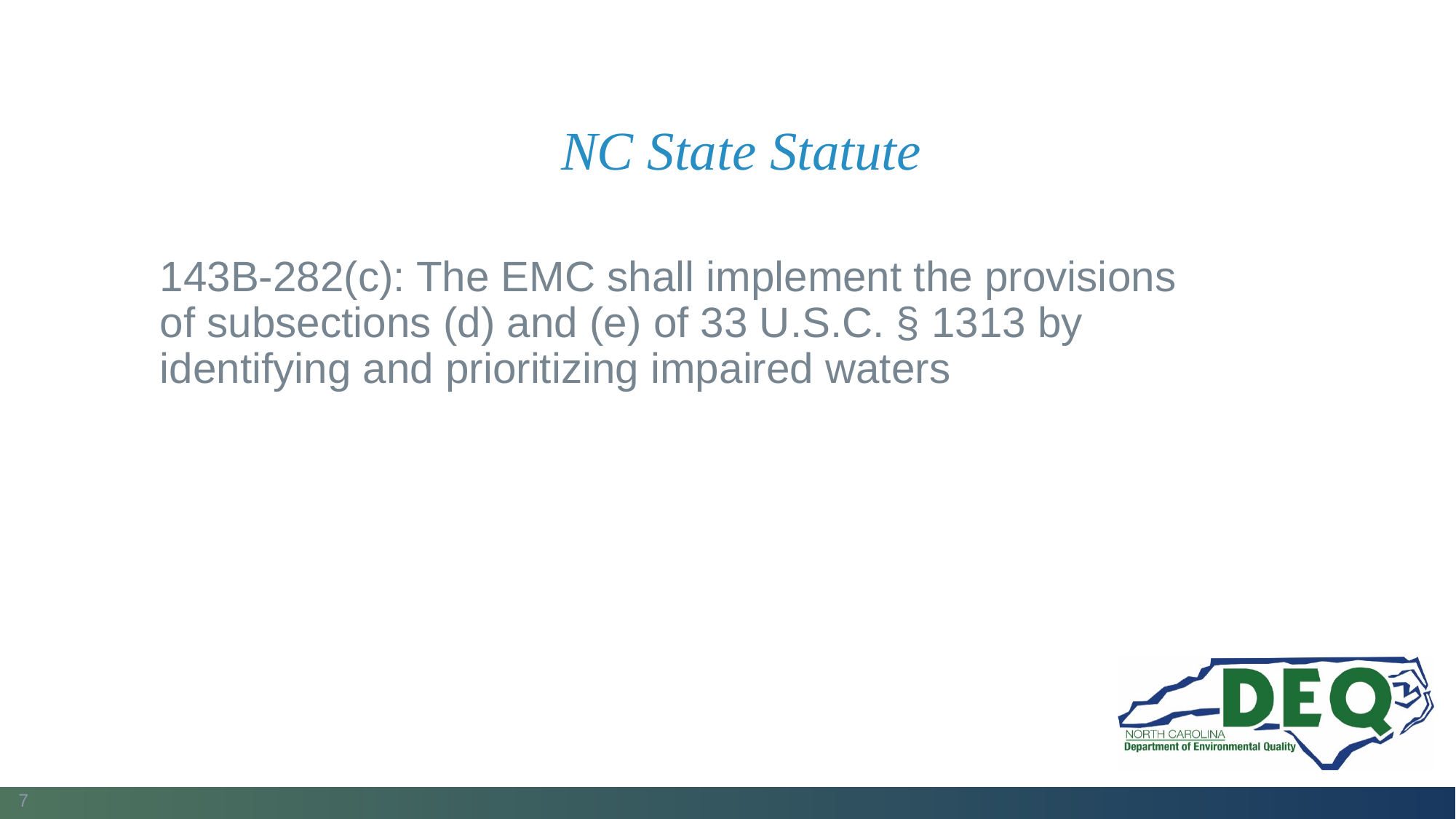

# NC State Statute
143B-282(c): The EMC shall implement the provisions of subsections (d) and (e) of 33 U.S.C. § 1313 by identifying and prioritizing impaired waters

7